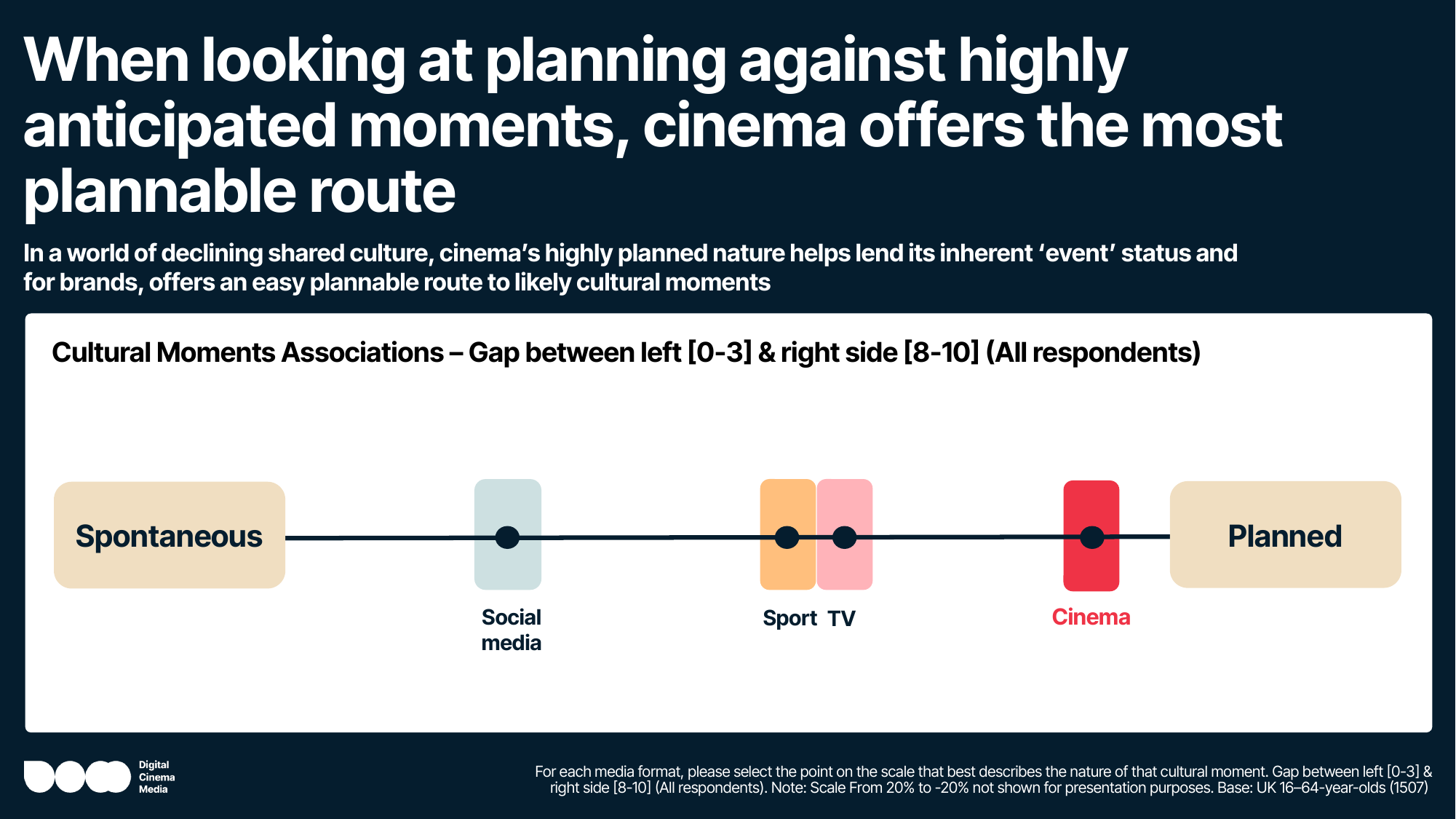

# When looking at planning against highly anticipated moments, cinema offers the most plannable route
In a world of declining shared culture, cinema’s highly planned nature helps lend its inherent ‘event’ status and for brands, offers an easy plannable route to likely cultural moments
Cultural Moments Associations – Gap between left [0-3] & right side [8-10] (All respondents)

Planned
Spontaneous

Cinema
Social media
Sport
TV
For each media format, please select the point on the scale that best describes the nature of that cultural moment. Gap between left [0-3] & right side [8-10] (All respondents). Note: Scale From 20% to -20% not shown for presentation purposes. Base: UK 16–64-year-olds (1507)